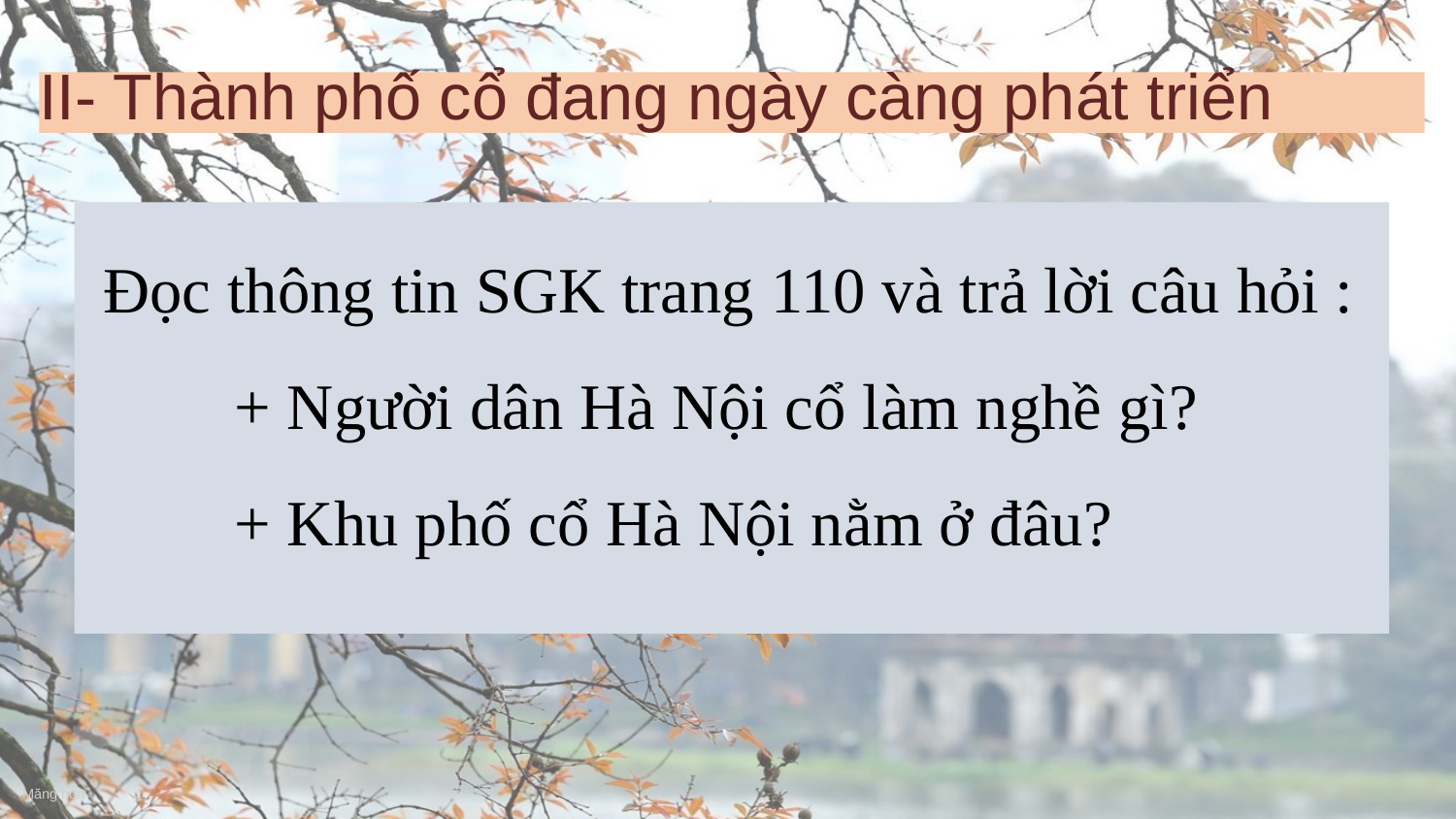

II- Thành phố cổ đang ngày càng phát triển
 Đọc thông tin SGK trang 110 và trả lời câu hỏi :
	+ Người dân Hà Nội cổ làm nghề gì?
	+ Khu phố cổ Hà Nội nằm ở đâu?